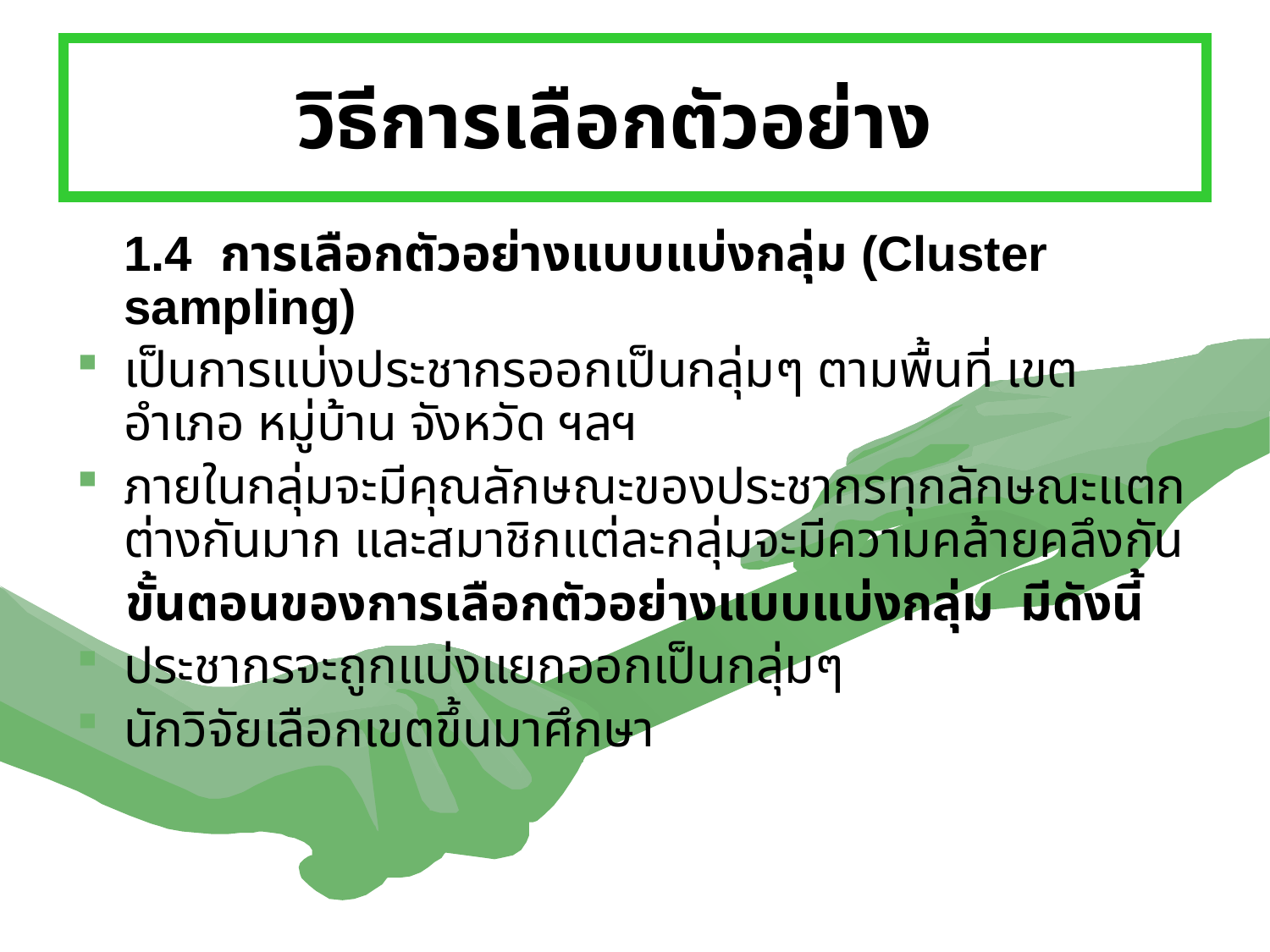

# วิธีการเลือกตัวอย่าง
	1.4  การเลือกตัวอย่างแบบแบ่งกลุ่ม (Cluster sampling)
เป็นการแบ่งประชากรออกเป็นกลุ่มๆ ตามพื้นที่ เขต อำเภอ หมู่บ้าน จังหวัด ฯลฯ
ภายในกลุ่มจะมีคุณลักษณะของประชากรทุกลักษณะแตกต่างกันมาก และสมาชิกแต่ละกลุ่มจะมีความคล้ายคลึงกัน
ขั้นตอนของการเลือกตัวอย่างแบบแบ่งกลุ่ม  มีดังนี้
ประชากรจะถูกแบ่งแยกออกเป็นกลุ่มๆ
นักวิจัยเลือกเขตขึ้นมาศึกษา